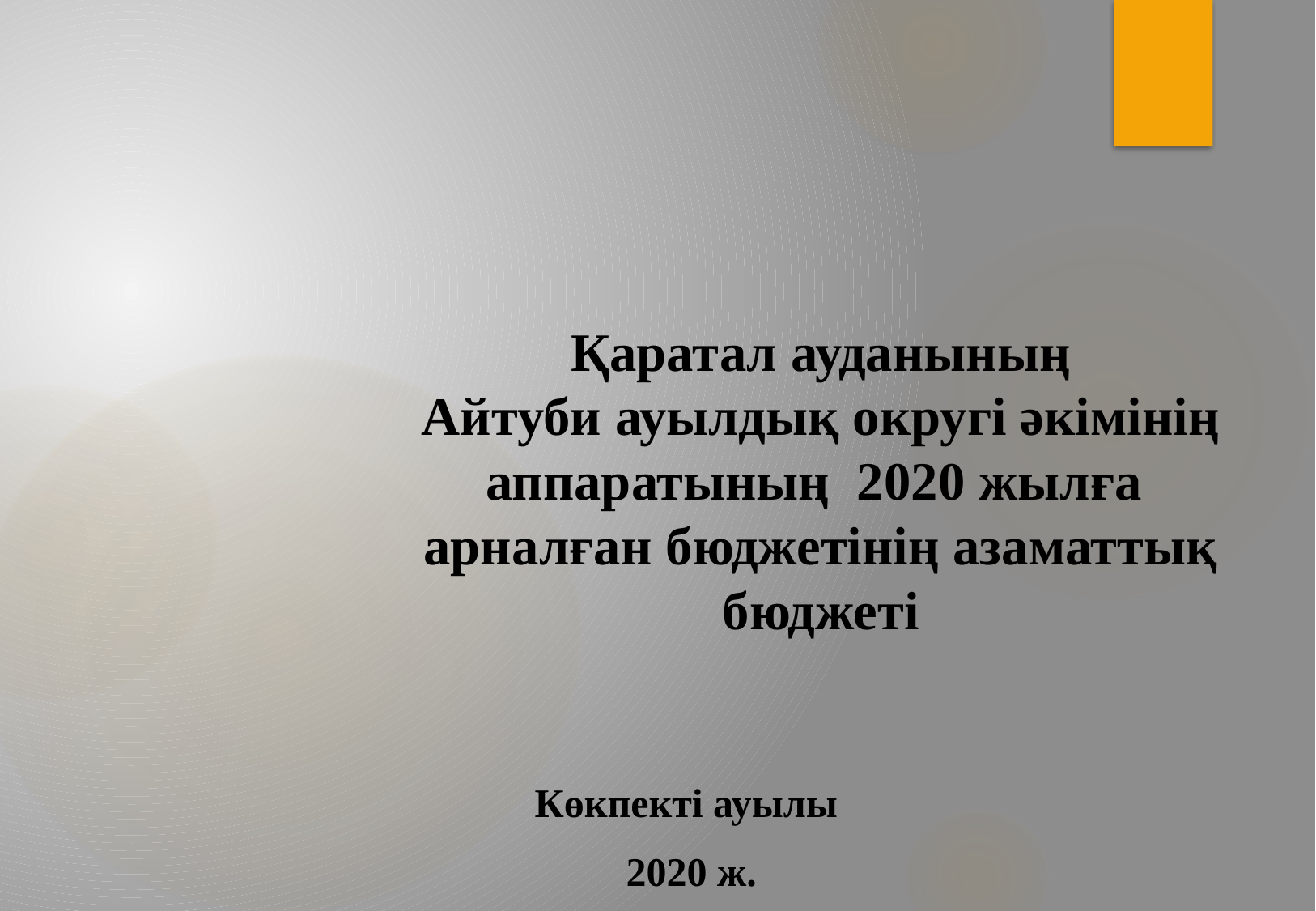

# Қаратал ауданының Айтуби ауылдық округі әкімінің аппаратының  2020 жылға арналған бюджетінің азаматтық бюджеті

Көкпекті ауылы
 2020 ж.